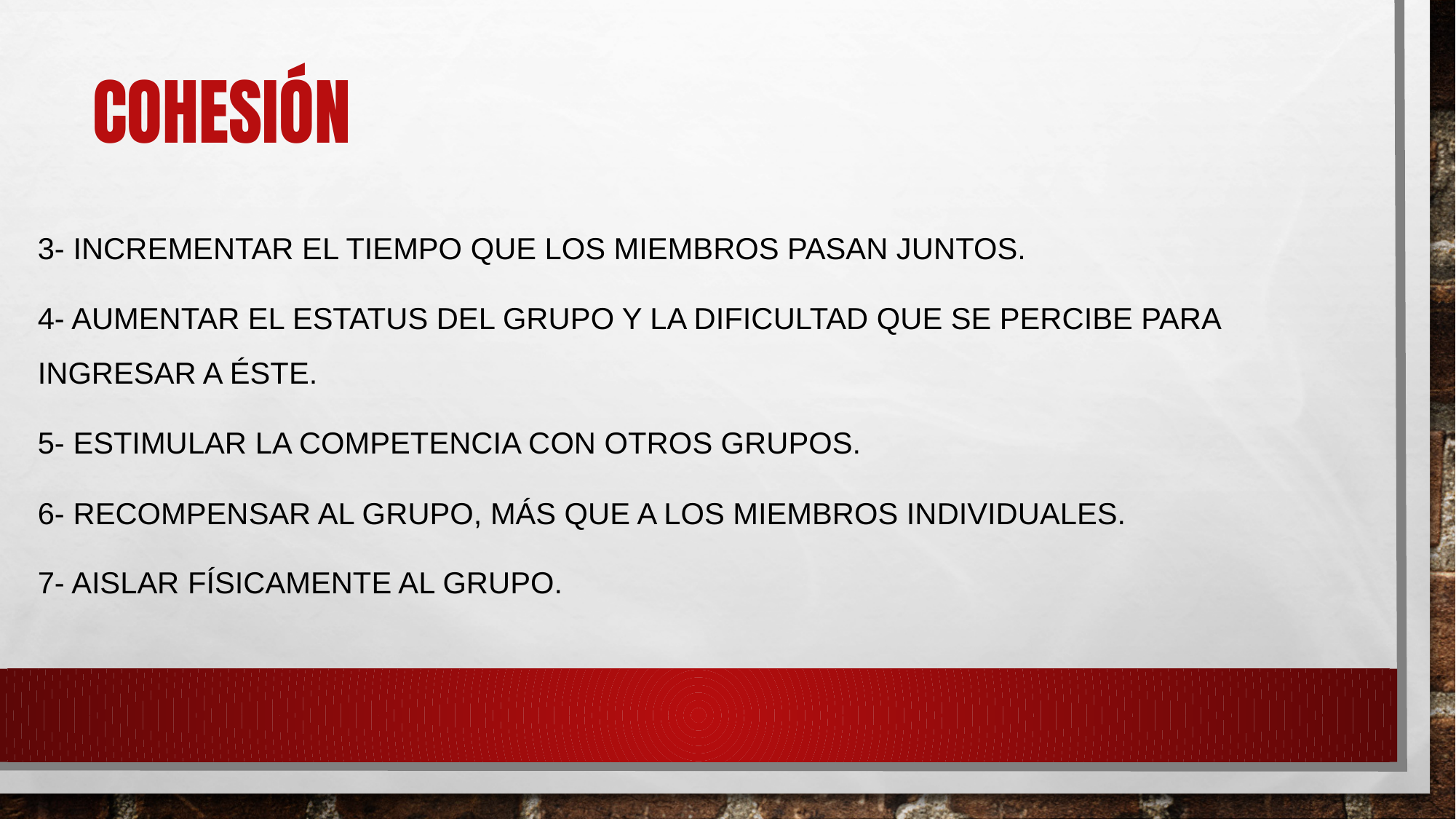

# Cohesión
3- Incrementar el tiempo que los miembros pasan juntos.
4- Aumentar el estatus del grupo y la dificultad que se percibe para ingresar a éste.
5- Estimular la competencia con otros grupos.
6- Recompensar al grupo, más que a los miembros individuales.
7- Aislar físicamente al grupo.